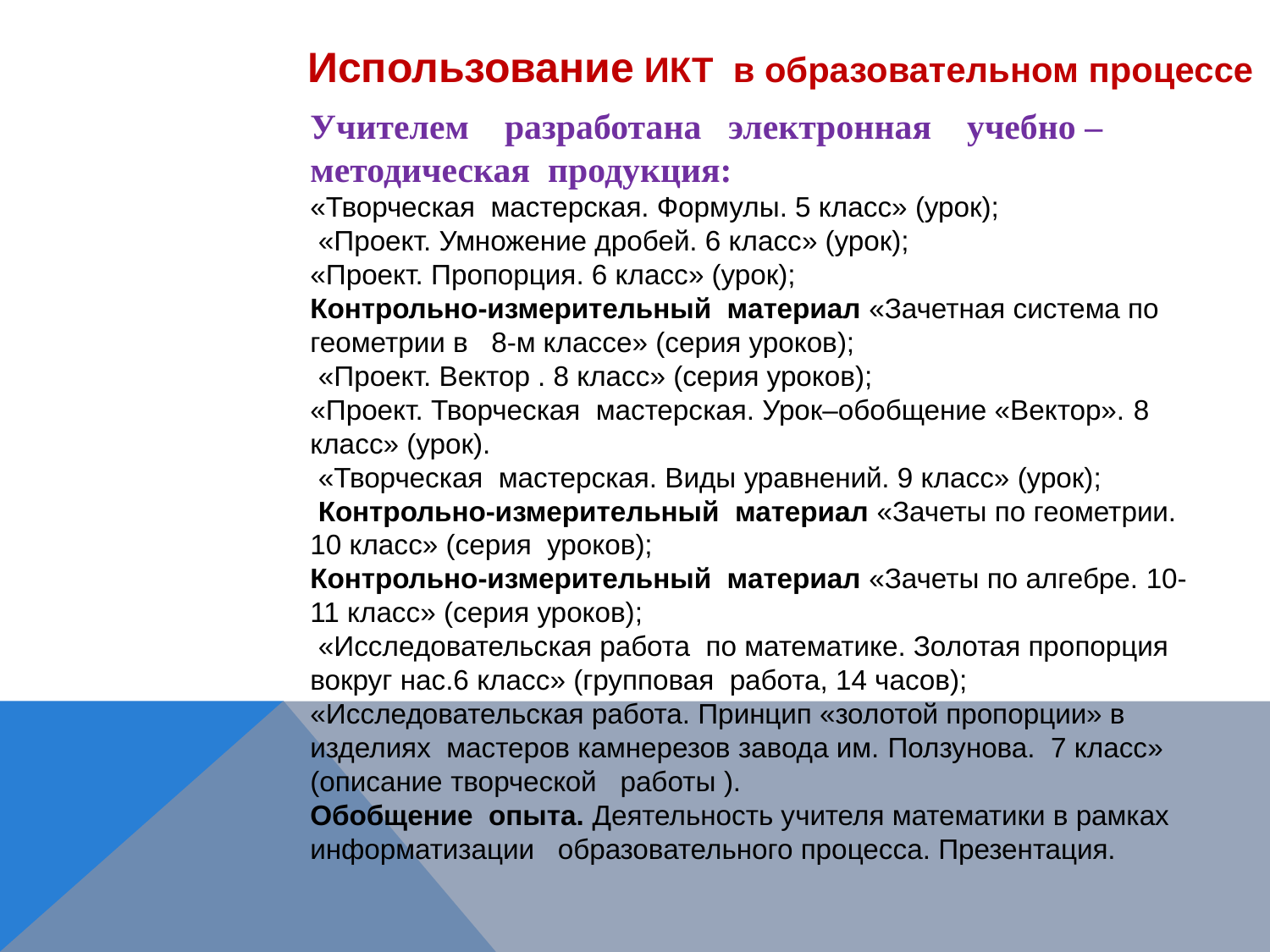

Использование ИКТ  в образовательном процессе
Учителем    разработана   электронная    учебно – методическая  продукция:
«Творческая  мастерская. Формулы. 5 класс» (урок);
 «Проект. Умножение дробей. 6 класс» (урок);
«Проект. Пропорция. 6 класс» (урок);
Контрольно-измерительный  материал «Зачетная система по геометрии в   8-м классе» (серия уроков);
 «Проект. Вектор . 8 класс» (серия уроков);
«Проект. Творческая  мастерская. Урок–обобщение «Вектор». 8 класс» (урок).
 «Творческая  мастерская. Виды уравнений. 9 класс» (урок);
 Контрольно-измерительный  материал «Зачеты по геометрии. 10 класс» (серия  уроков);
Контрольно-измерительный  материал «Зачеты по алгебре. 10-11 класс» (серия уроков);
 «Исследовательская работа  по математике. Золотая пропорция  вокруг нас.6 класс» (групповая  работа, 14 часов);
«Исследовательская работа. Принцип «золотой пропорции» в изделиях  мастеров камнерезов завода им. Ползунова.  7 класс» (описание творческой   работы ).
Обобщение  опыта. Деятельность учителя математики в рамках информатизации   образовательного процесса. Презентация.